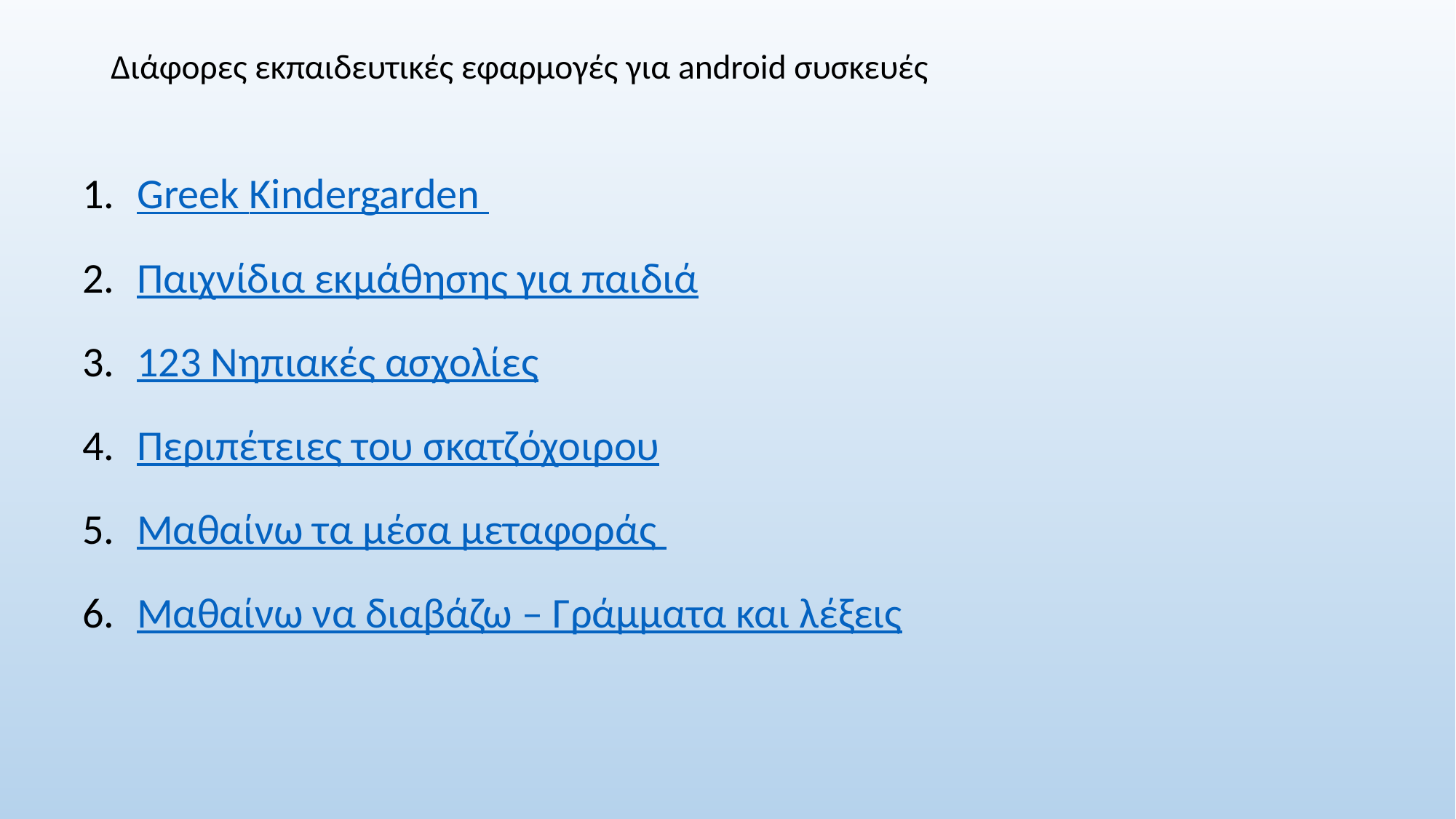

# Διάφορες εκπαιδευτικές εφαρμογές για android συσκευές
Greek Kindergarden
Παιχνίδια εκμάθησης για παιδιά
123 Νηπιακές ασχολίες
Περιπέτειες του σκατζόχοιρου
Μαθαίνω τα μέσα μεταφοράς
Μαθαίνω να διαβάζω – Γράμματα και λέξεις